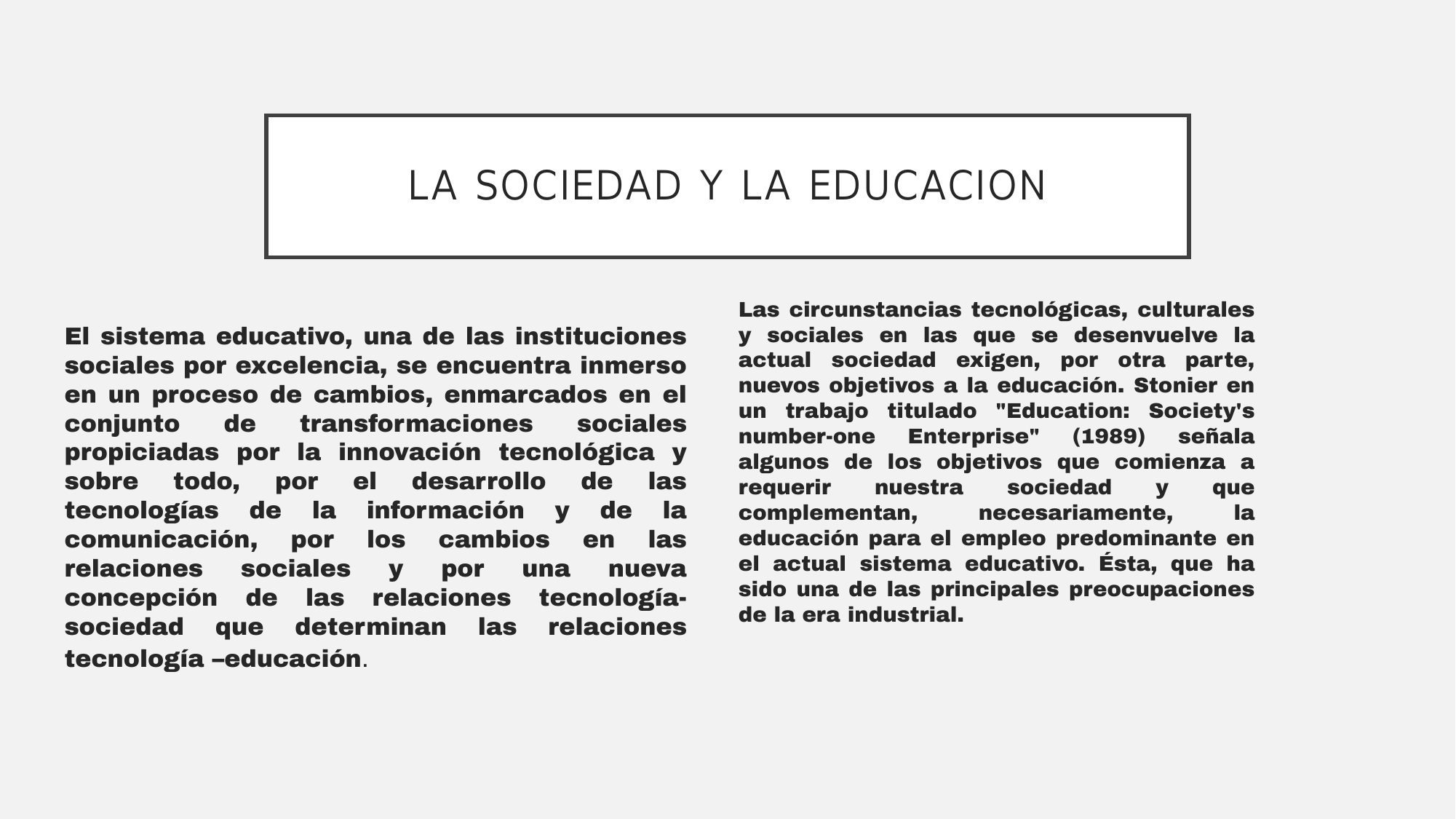

# LA SOCIEDAD Y LA EDUCACION
Las circunstancias tecnológicas, culturales y sociales en las que se desenvuelve la actual sociedad exigen, por otra parte, nuevos objetivos a la educación. Stonier en un trabajo titulado "Education: Society's number-one Enterprise" (1989) señala algunos de los objetivos que comienza a requerir nuestra sociedad y que complementan, necesariamente, la educación para el empleo predominante en el actual sistema educativo. Ésta, que ha sido una de las principales preocupaciones de la era industrial.
El sistema educativo, una de las instituciones sociales por excelencia, se encuentra inmerso en un proceso de cambios, enmarcados en el conjunto de transformaciones sociales propiciadas por la innovación tecnológica y sobre todo, por el desarrollo de las tecnologías de la información y de la comunicación, por los cambios en las relaciones sociales y por una nueva concepción de las relaciones tecnología-sociedad que determinan las relaciones tecnología –educación.